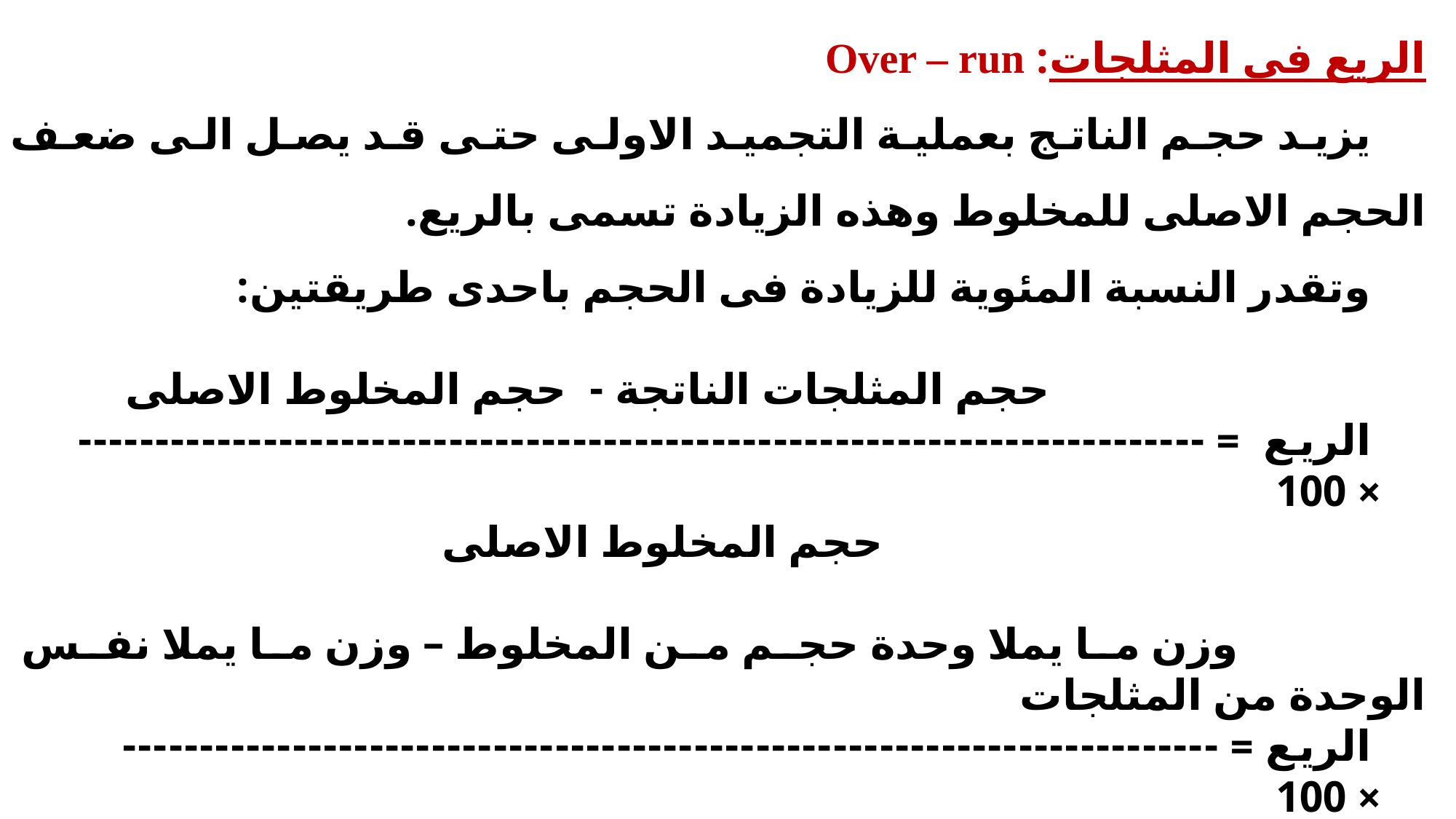

الريع فى المثلجات: Over – run
يزيد حجم الناتج بعملية التجميد الاولى حتى قد يصل الى ضعف الحجم الاصلى للمخلوط وهذه الزيادة تسمى بالريع.
وتقدر النسبة المئوية للزيادة فى الحجم باحدى طريقتين:

                             حجم المثلجات الناتجة -  حجم المخلوط الاصلى
الريع  = -------------------------------------------------------------------------           × 100
                                            حجم المخلوط الاصلى

            وزن ما يملا وحدة حجم من المخلوط – وزن ما يملا نفس  الوحدة من المثلجات
الريع = -----------------------------------------------------------------------               × 100
                                     وزن ما يملا نفس الوحدة من المثلجات